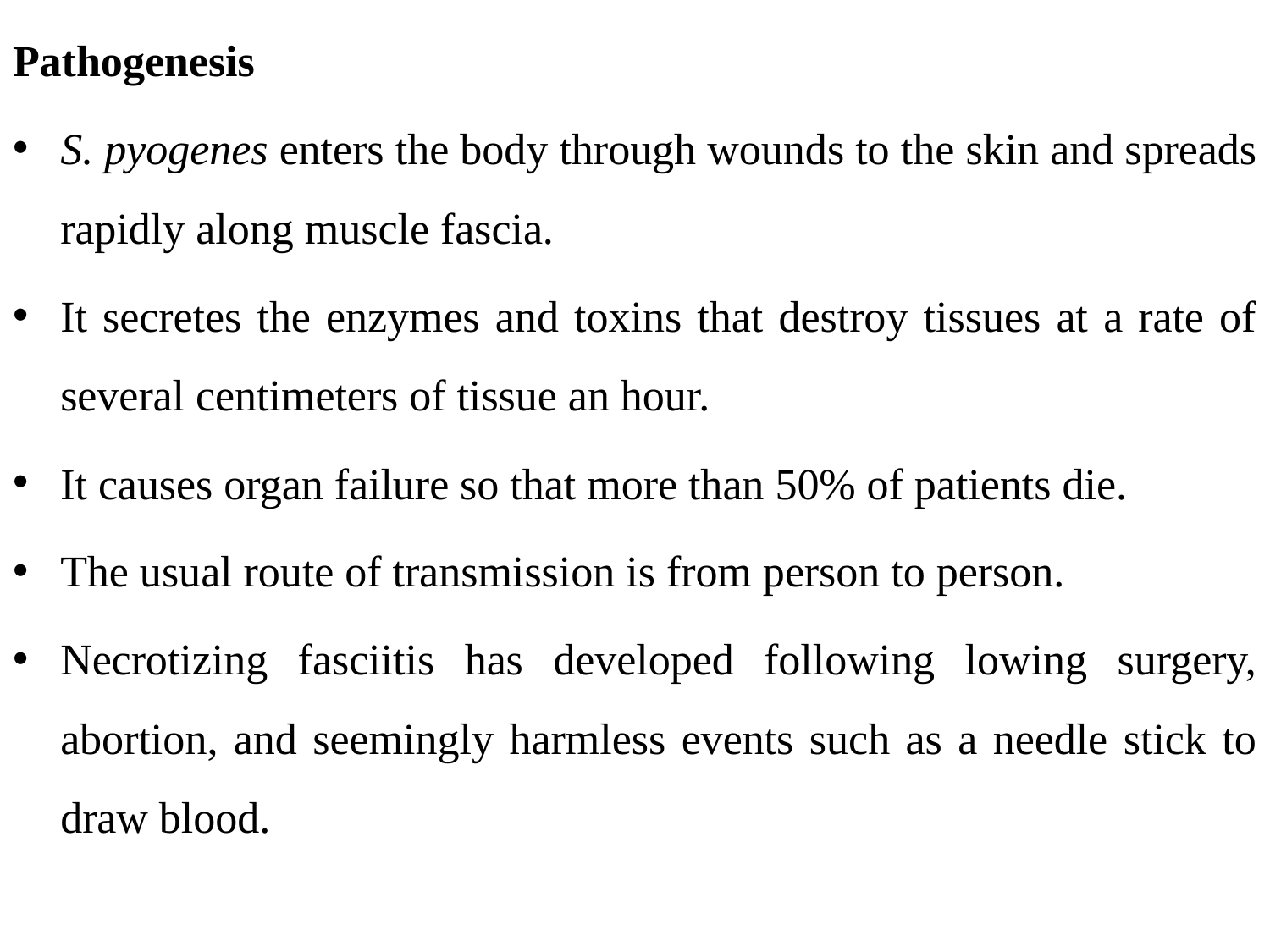

Pathogenesis
S. pyogenes enters the body through wounds to the skin and spreads rapidly along muscle fascia.
It secretes the enzymes and toxins that destroy tissues at a rate of several centimeters of tissue an hour.
It causes organ failure so that more than 50% of patients die.
The usual route of transmission is from person to person.
Necrotizing fasciitis has developed following lowing surgery, abortion, and seemingly harmless events such as a needle stick to draw blood.